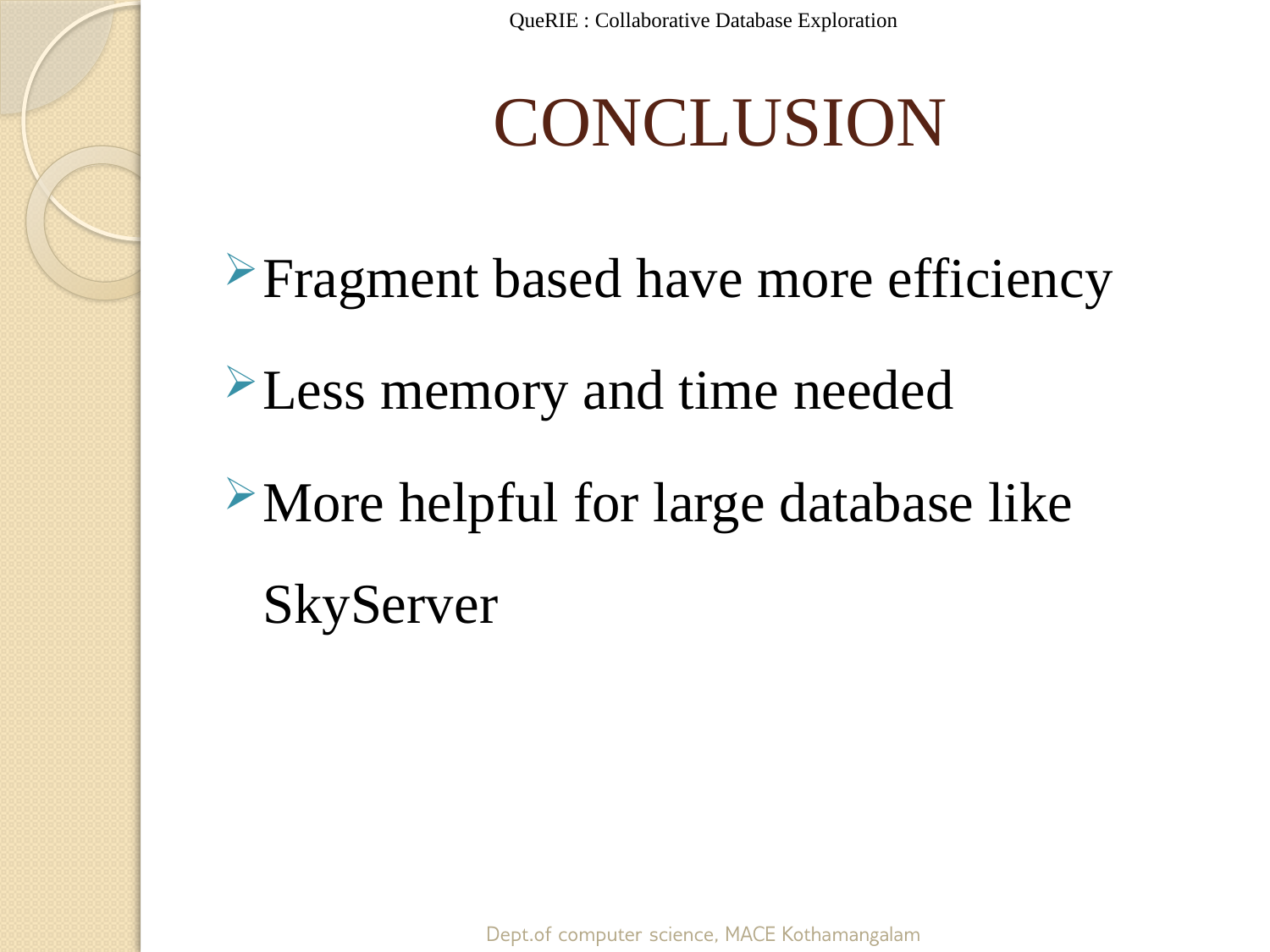

QueRIE : Collaborative Database Exploration
# CONCLUSION
Fragment based have more efficiency
Less memory and time needed
More helpful for large database like SkyServer
Dept.of computer science, MACE Kothamangalam